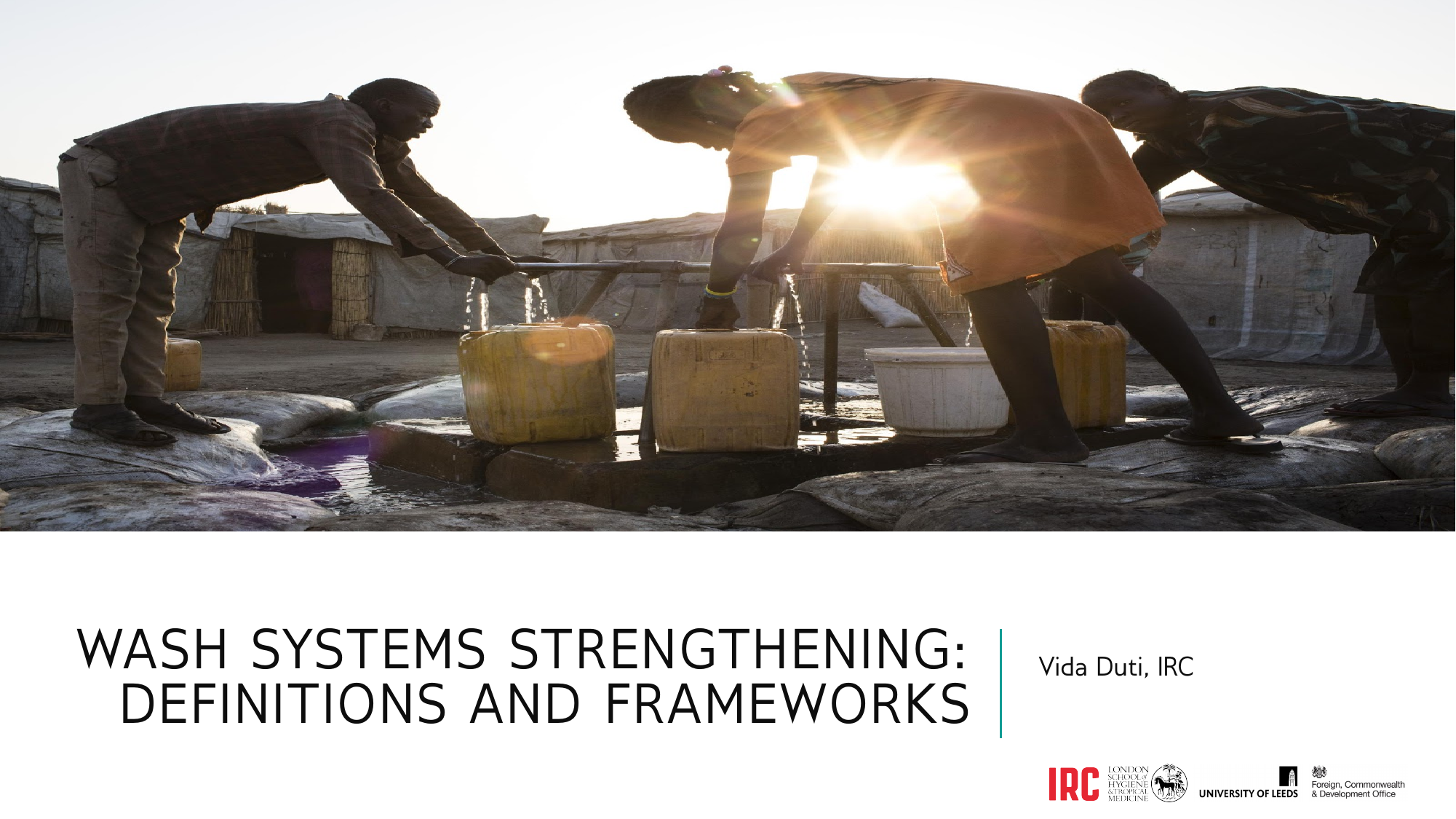

# WASH Systems strengthening: definitions and frameworks
Vida Duti, IRC